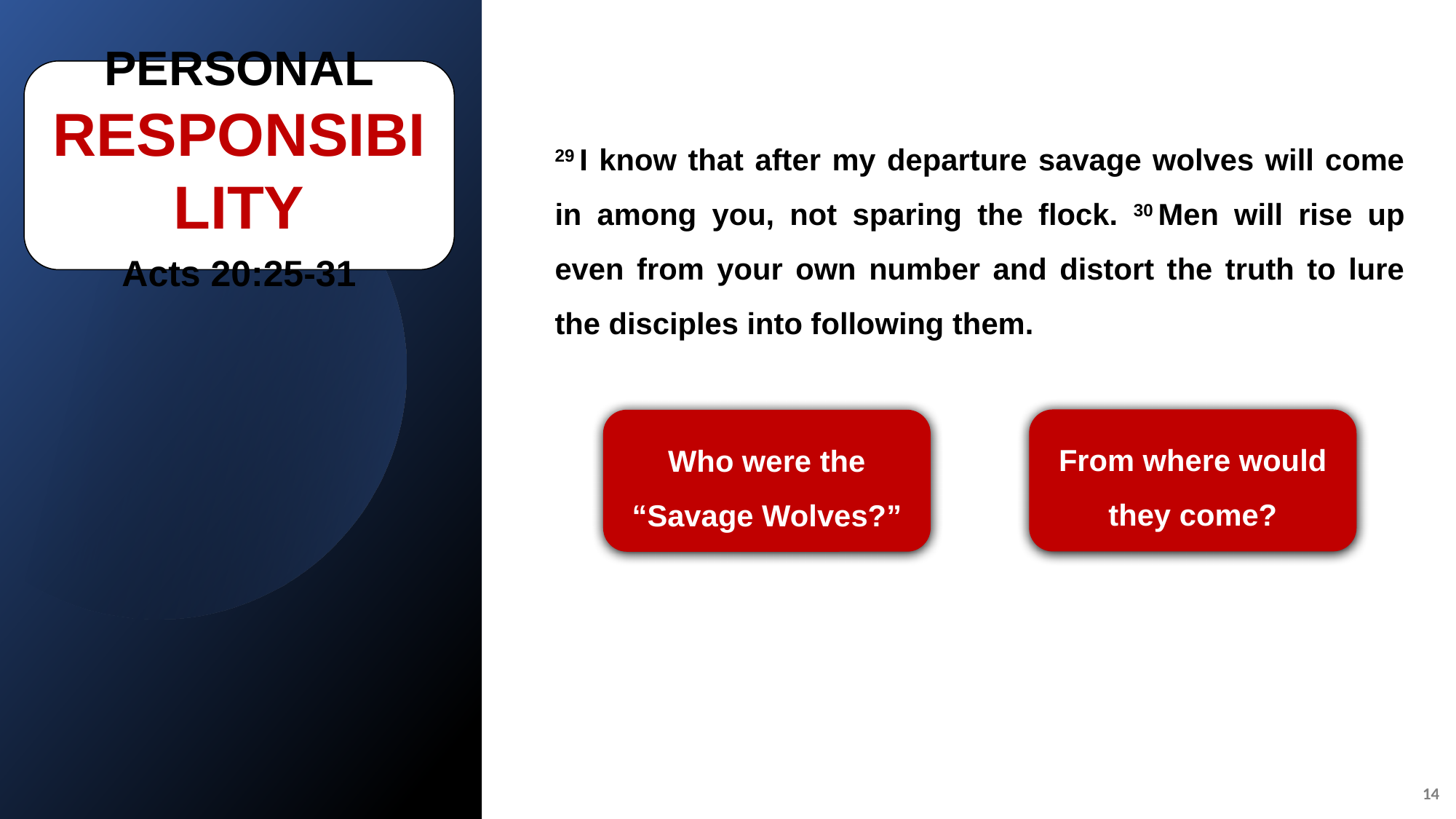

Personal
Responsibility
Acts 20:25-31

29 I know that after my departure savage wolves will come in among you, not sparing the flock. 30 Men will rise up even from your own number and distort the truth to lure the disciples into following them.

From where would they come?
Who were the “Savage Wolves?”
14
© Eric F. Glover 2021